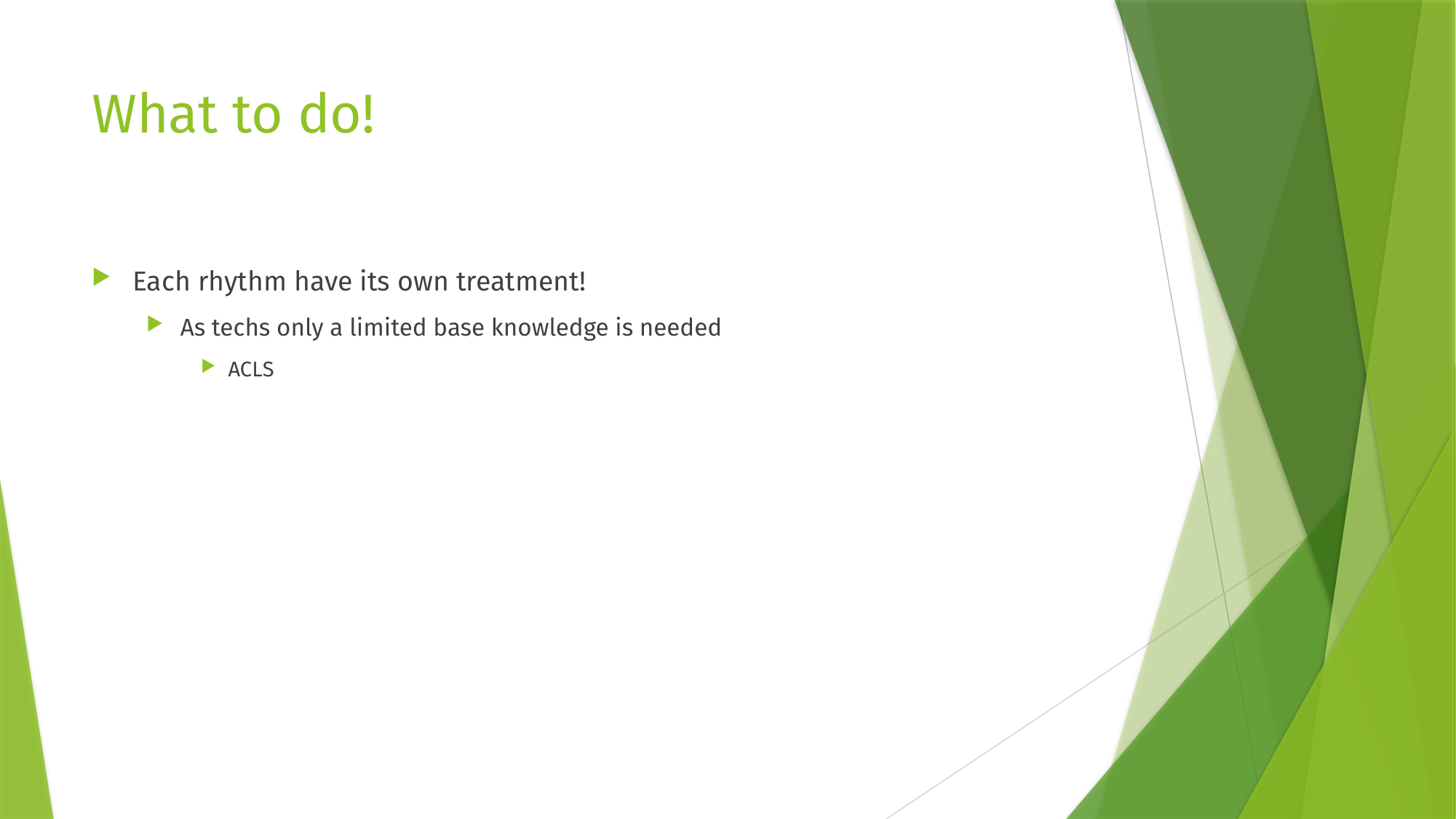

# What to do!
Each rhythm have its own treatment!
As techs only a limited base knowledge is needed
ACLS